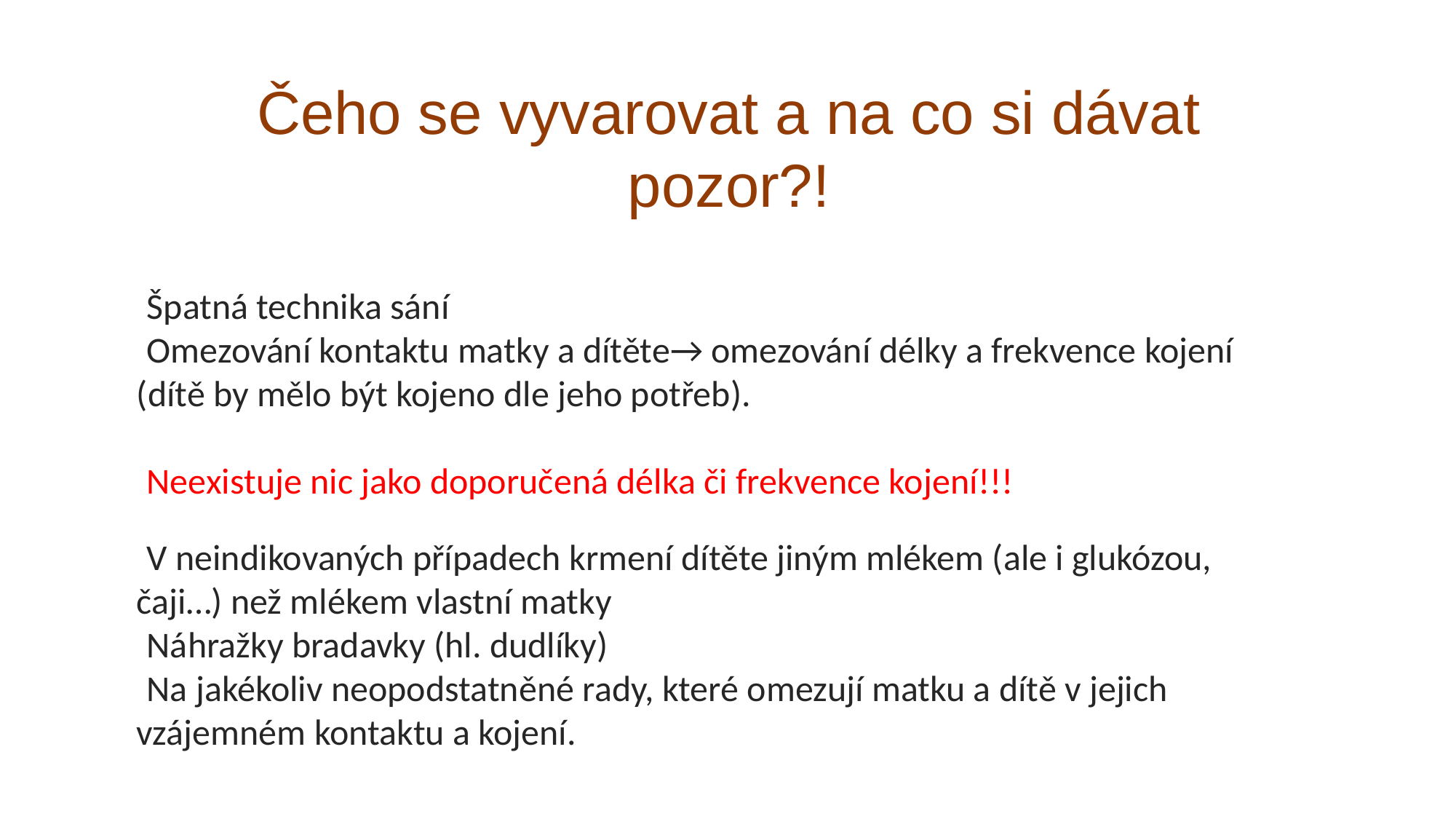

Čeho se vyvarovat a na co si dávat pozor?!
Špatná technika sání
Omezování kontaktu matky a dítěte→ omezování délky a frekvence kojení (dítě by mělo být kojeno dle jeho potřeb).

Neexistuje nic jako doporučená délka či frekvence kojení!!!

V neindikovaných případech krmení dítěte jiným mlékem (ale i glukózou, čaji…) než mlékem vlastní matky
Náhražky bradavky (hl. dudlíky)
Na jakékoliv neopodstatněné rady, které omezují matku a dítě v jejich vzájemném kontaktu a kojení.